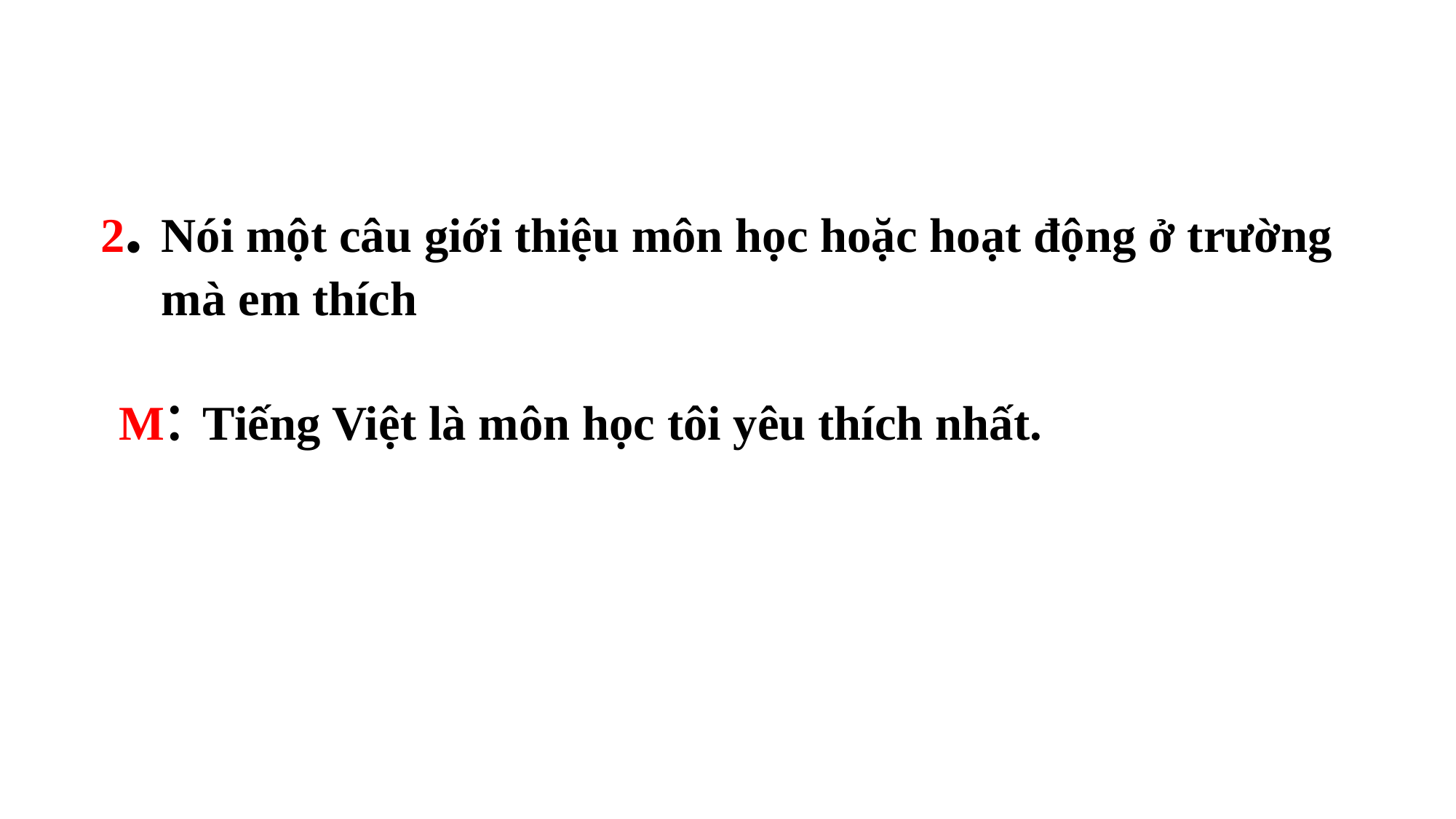

2. Nói một câu giới thiệu môn học hoặc hoạt động ở trường
     mà em thích
M: Tiếng Việt là môn học tôi yêu thích nhất.